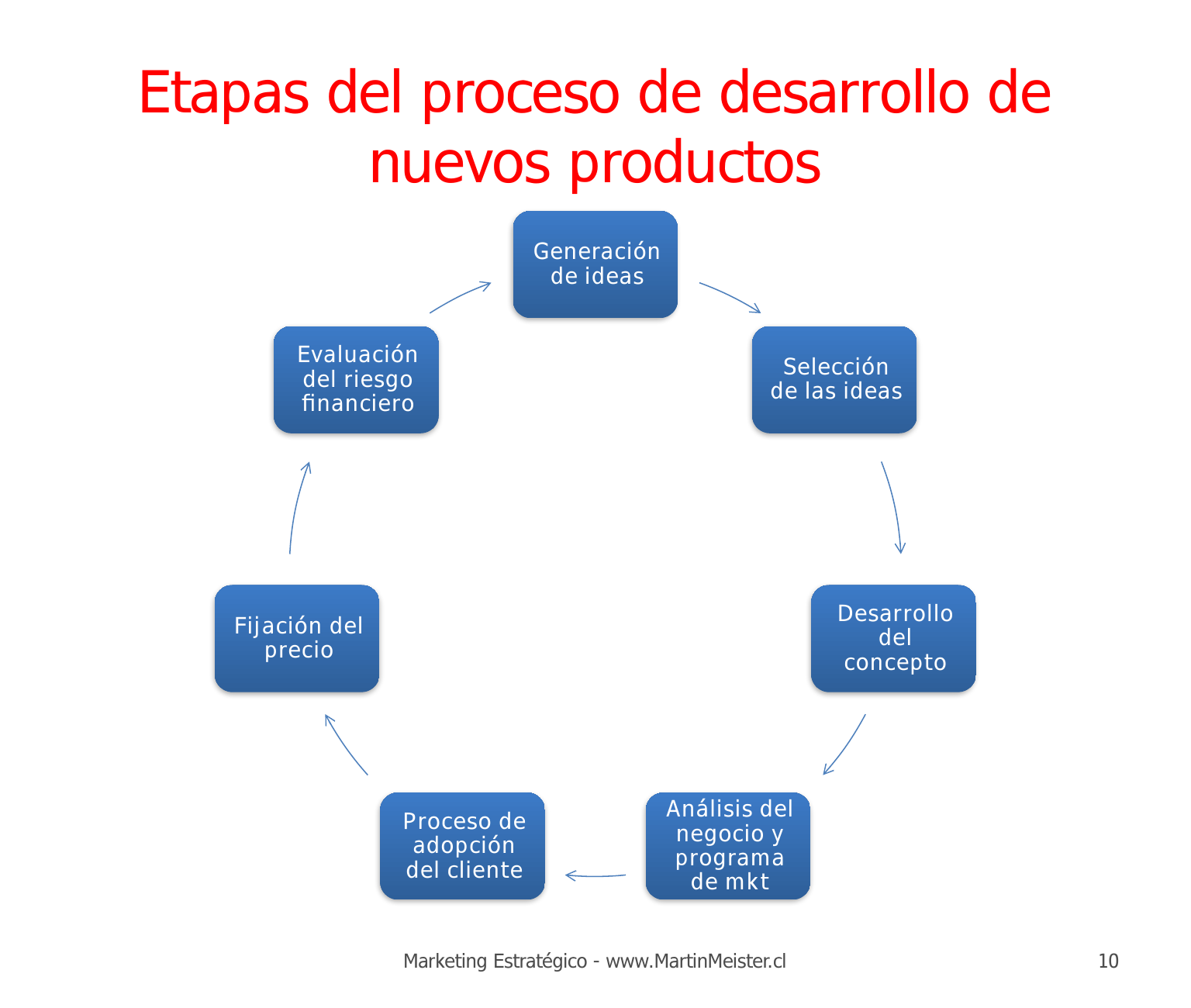

# Etapas del proceso de desarrollo de nuevos productos
Generación de ideas
Selección de las ideas
Desarrollo del concepto
Análisis del negocio y programa de mkt
Proceso de adopción del cliente
Fijación del precio
Evaluación del riesgo financiero
Marketing Estratégico - www.MartinMeister.cl
10